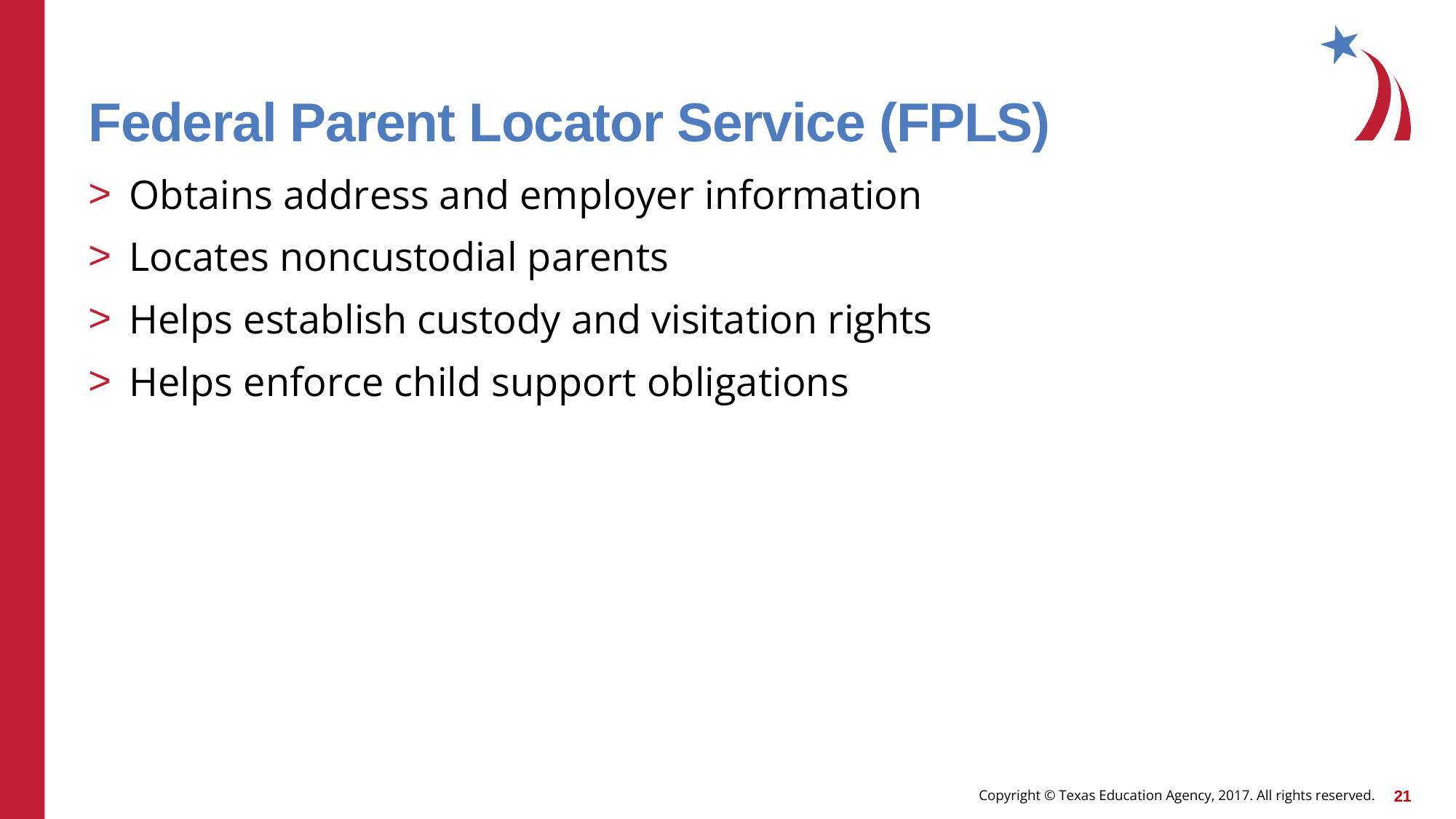

# Federal Parent Locator Service (FPLS)
Obtains address and employer information
Locates noncustodial parents
Helps establish custody and visitation rights
Helps enforce child support obligations